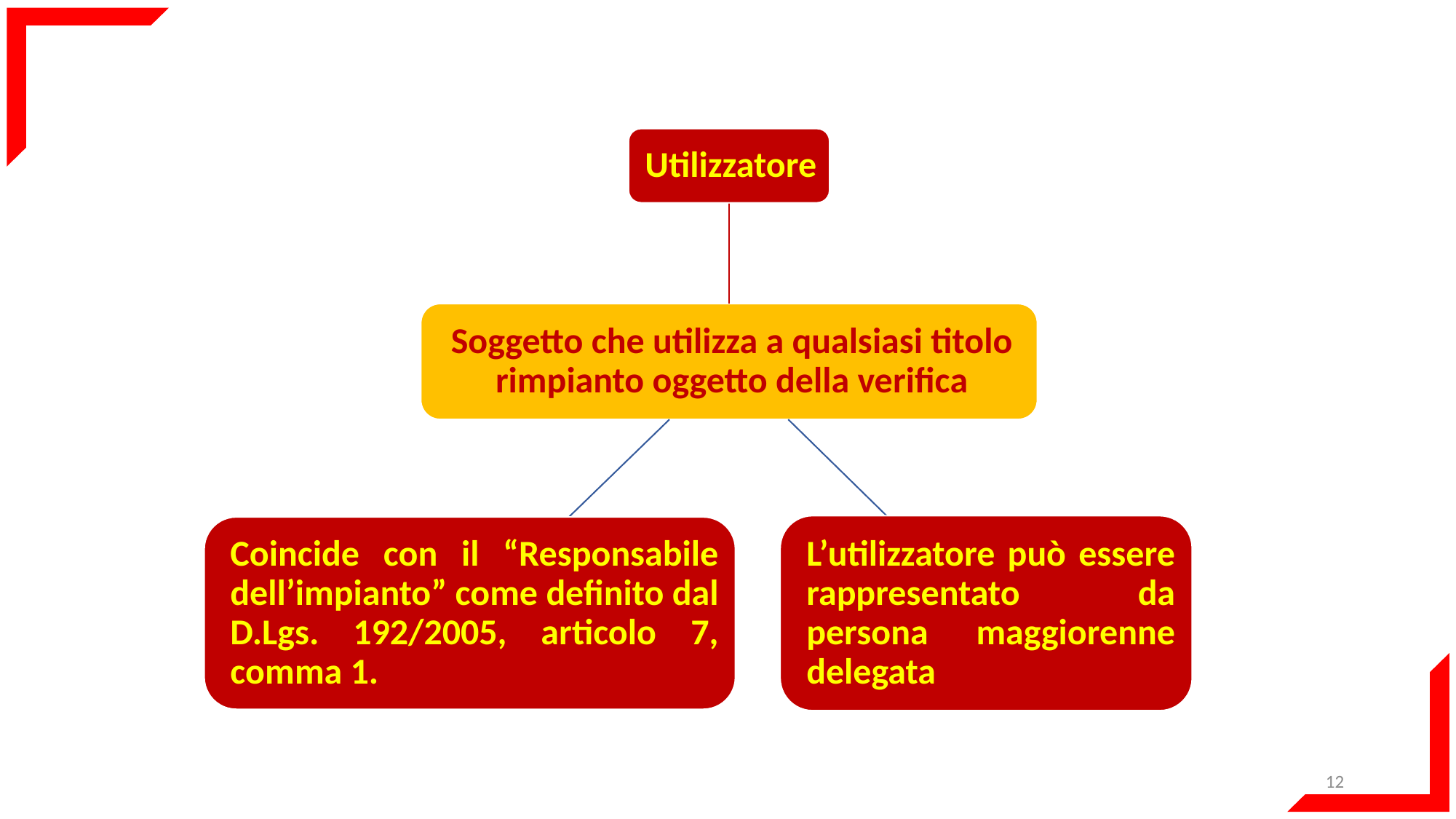

Soggetto che utilizza a qualsiasi titolo rimpianto oggetto della verifica
Utilizzatore
L’utilizzatore può essere rappresentato da persona maggiorenne delegata
Coincide con il “Responsabile dell’impianto” come definito dal D.Lgs. 192/2005, articolo 7, comma 1.

12